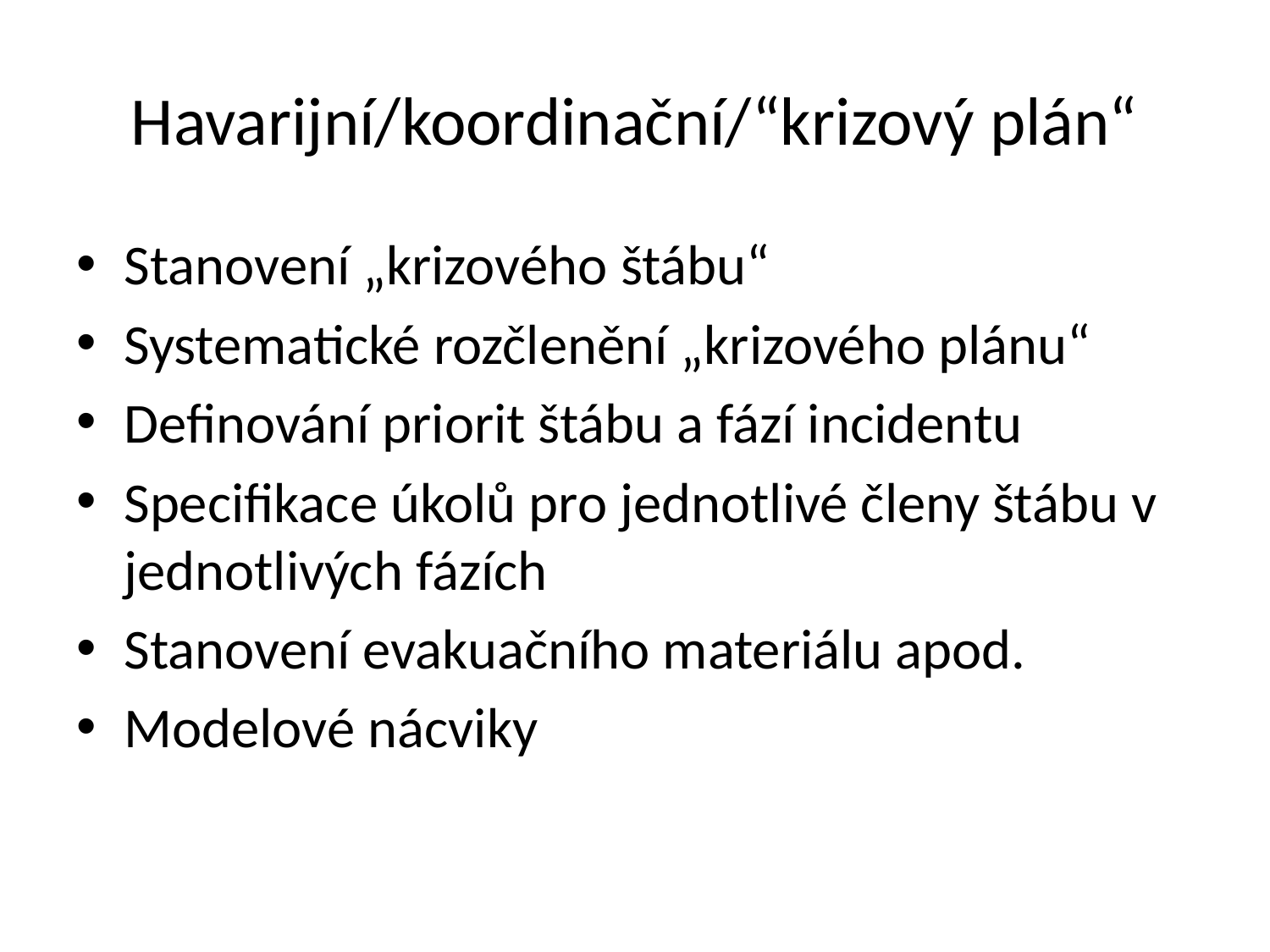

# Havarijní/koordinační/“krizový plán“
Stanovení „krizového štábu“
Systematické rozčlenění „krizového plánu“
Definování priorit štábu a fází incidentu
Specifikace úkolů pro jednotlivé členy štábu v jednotlivých fázích
Stanovení evakuačního materiálu apod.
Modelové nácviky